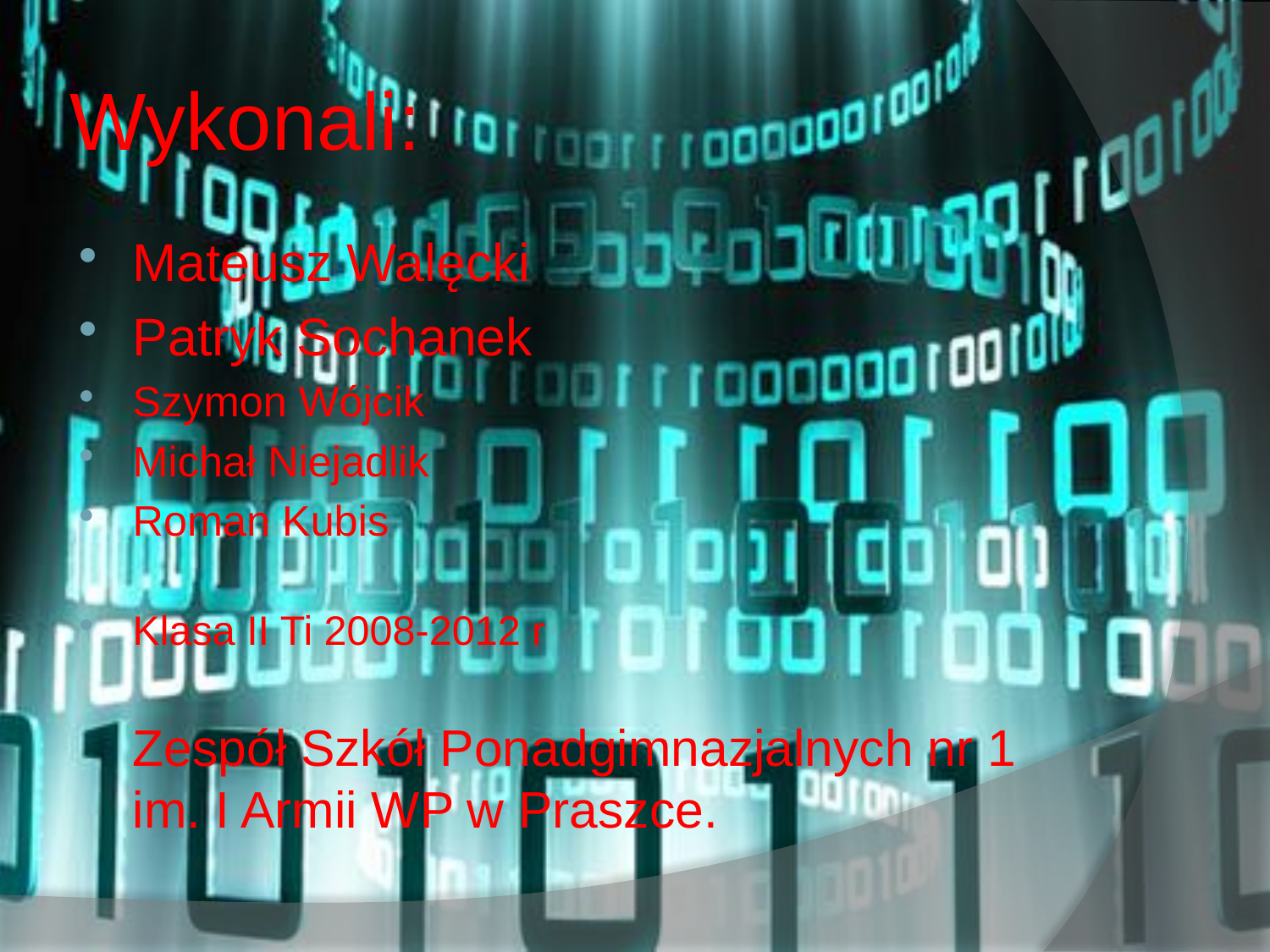

# Wykonali:
Mateusz Walęcki
Patryk Sochanek
Szymon Wójcik
Michał Niejadlik
Roman Kubis
Klasa II Ti 2008-2012 r
Zespół Szkół Ponadgimnazjalnych nr 1 im. I Armii WP w Praszce.